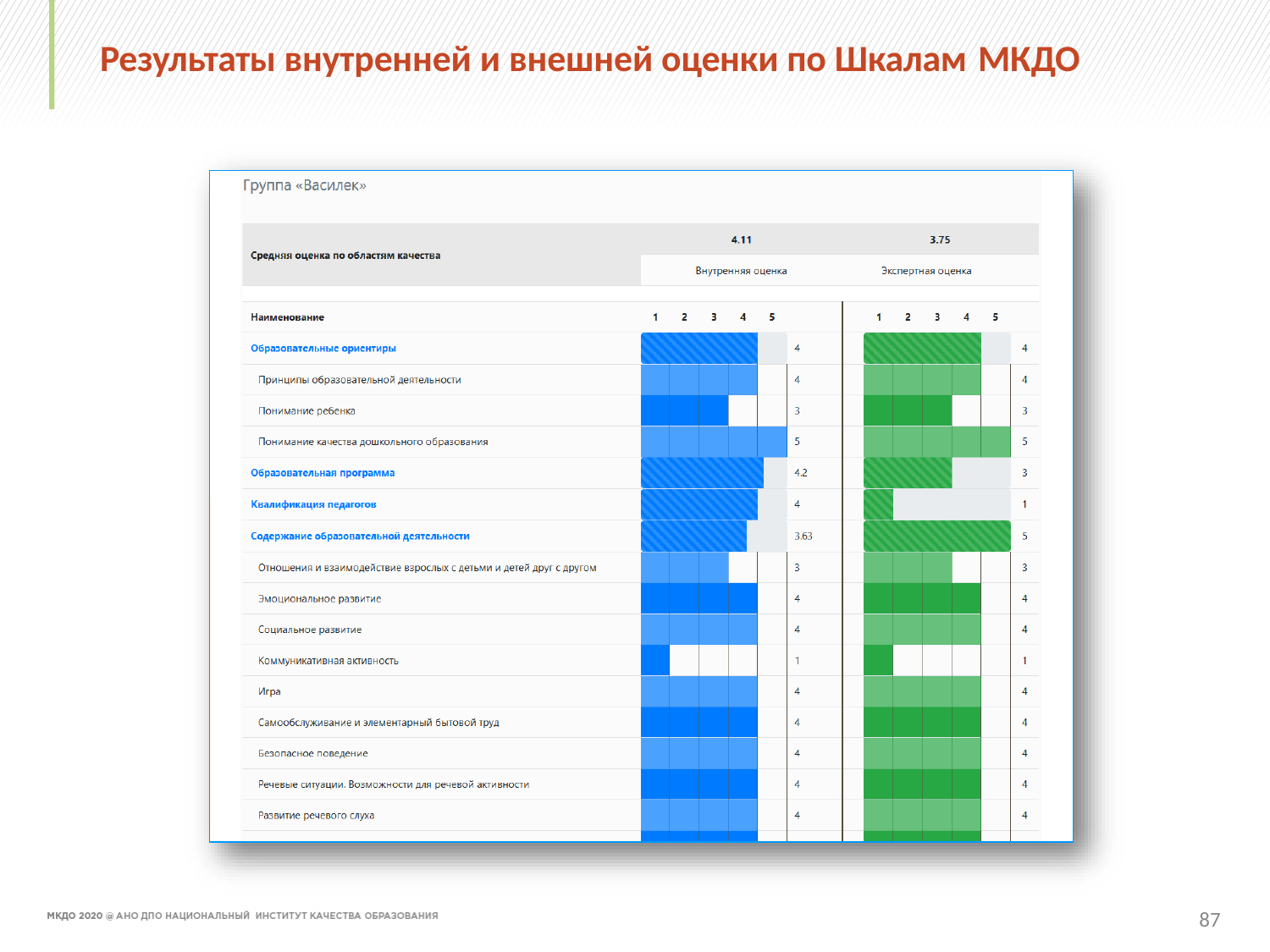

# Результаты внутренней и внешней оценки по Шкалам МКДО

87